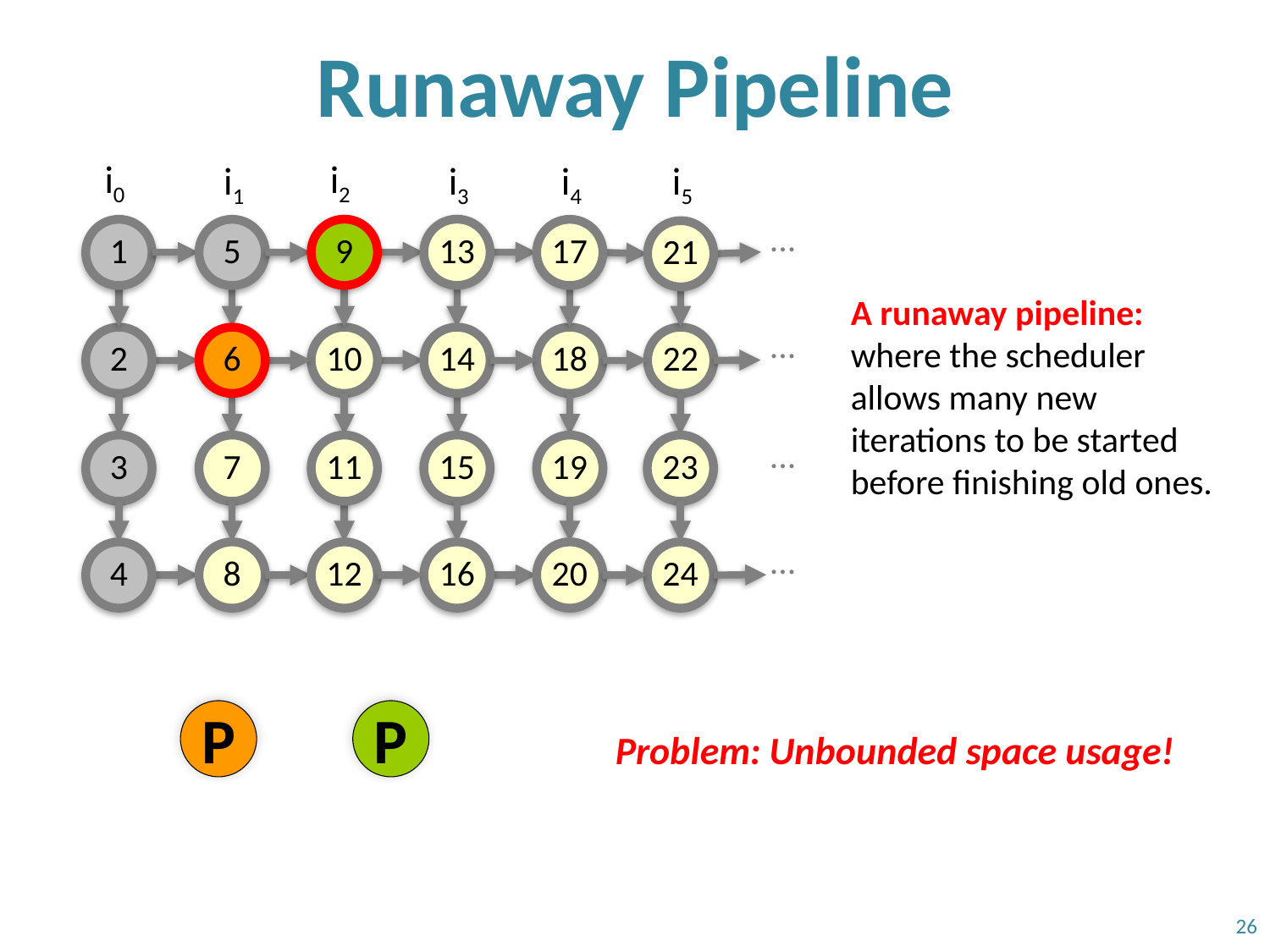

# Runaway Pipeline
i0
i2
i1
i3
i4
i5
...
9
13
1
5
17
21
A runaway pipeline: where the scheduler allows many new iterations to be started before finishing old ones.
...
2
6
10
14
18
22
...
3
7
11
15
19
23
...
4
8
12
16
20
24
P
P
Problem: Unbounded space usage!
26